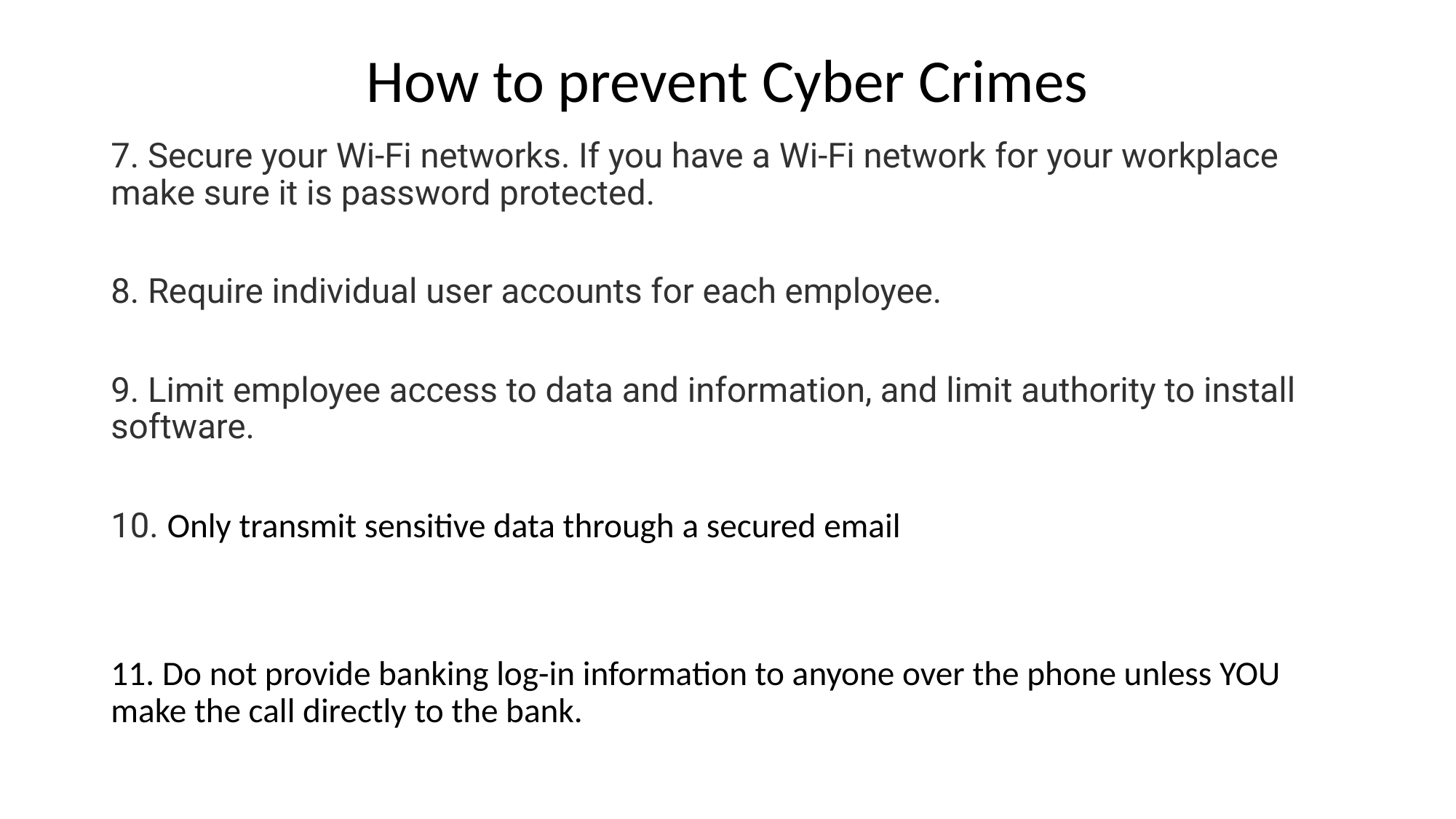

# How to prevent Cyber Crimes
7. Secure your Wi-Fi networks. If you have a Wi-Fi network for your workplace make sure it is password protected.

8. Require individual user accounts for each employee.

9. Limit employee access to data and information, and limit authority to install software.

10. Only transmit sensitive data through a secured email

11. Do not provide banking log-in information to anyone over the phone unless YOU make the call directly to the bank.